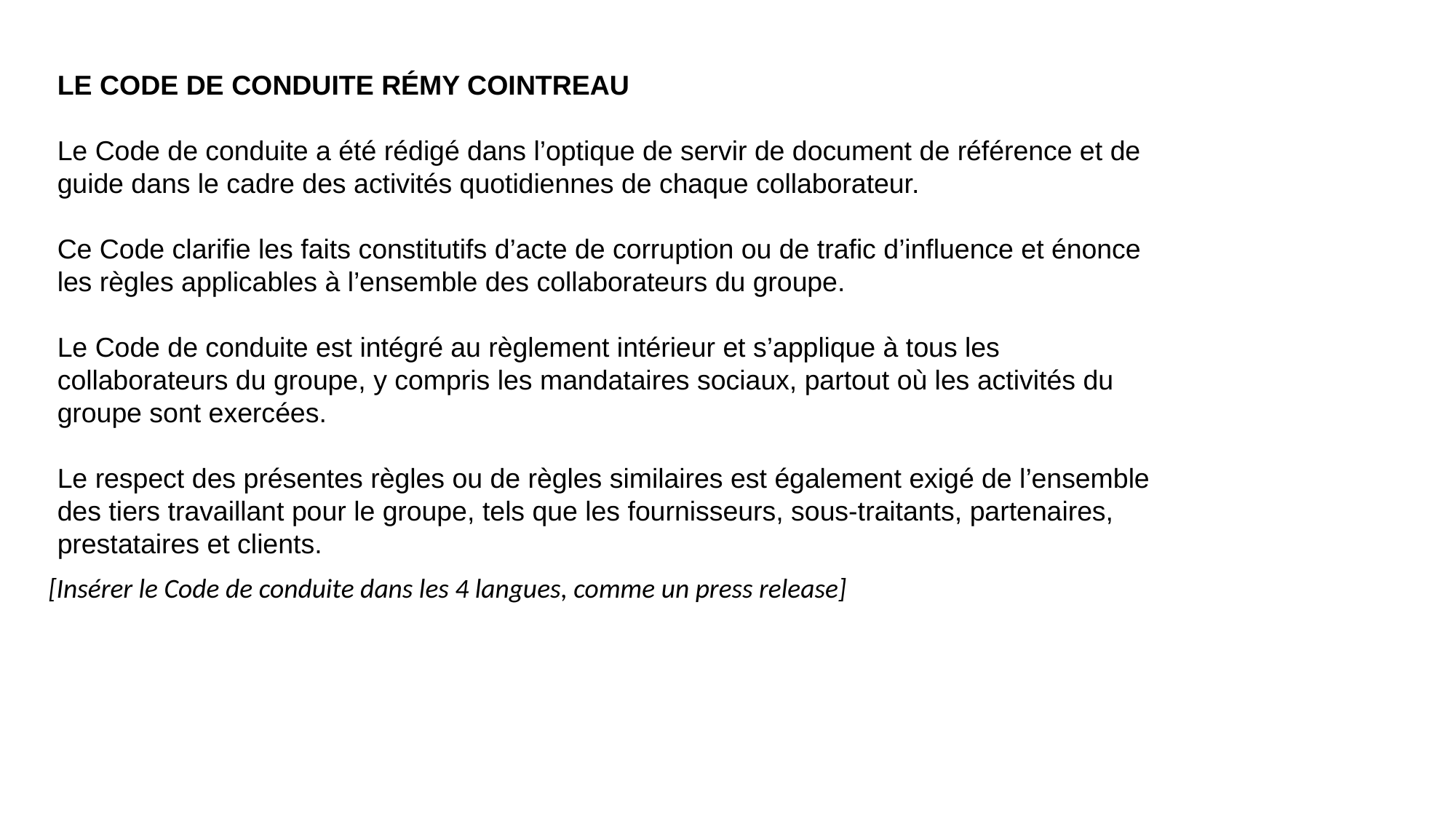

LE CODE DE CONDUITE RÉMY COINTREAU

Le Code de conduite a été rédigé dans l’optique de servir de document de référence et de guide dans le cadre des activités quotidiennes de chaque collaborateur.

Ce Code clarifie les faits constitutifs d’acte de corruption ou de trafic d’influence et énonce les règles applicables à l’ensemble des collaborateurs du groupe.

Le Code de conduite est intégré au règlement intérieur et s’applique à tous les collaborateurs du groupe, y compris les mandataires sociaux, partout où les activités du groupe sont exercées.

Le respect des présentes règles ou de règles similaires est également exigé de l’ensemble des tiers travaillant pour le groupe, tels que les fournisseurs, sous-traitants, partenaires, prestataires et clients.

[Insérer le Code de conduite dans les 4 langues, comme un press release]